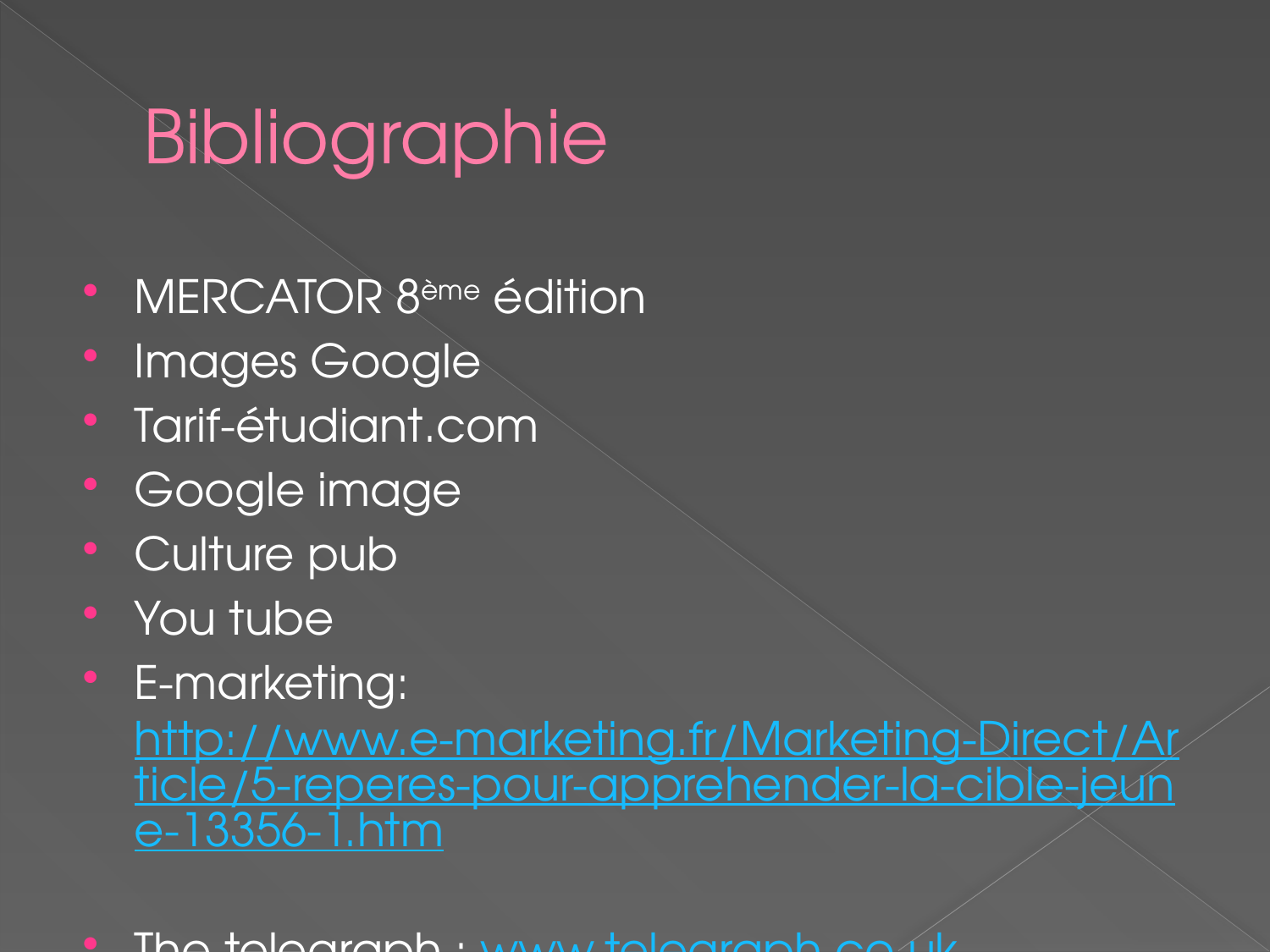

# Bibliographie
MERCATOR 8ème édition
Images Google
Tarif-étudiant.com
Google image
Culture pub
You tube
E-marketing: http://www.e-marketing.fr/Marketing-Direct/Article/5-reperes-pour-apprehender-la-cible-jeune-13356-1.htm
The telegraph : www.telegraph.co.uk